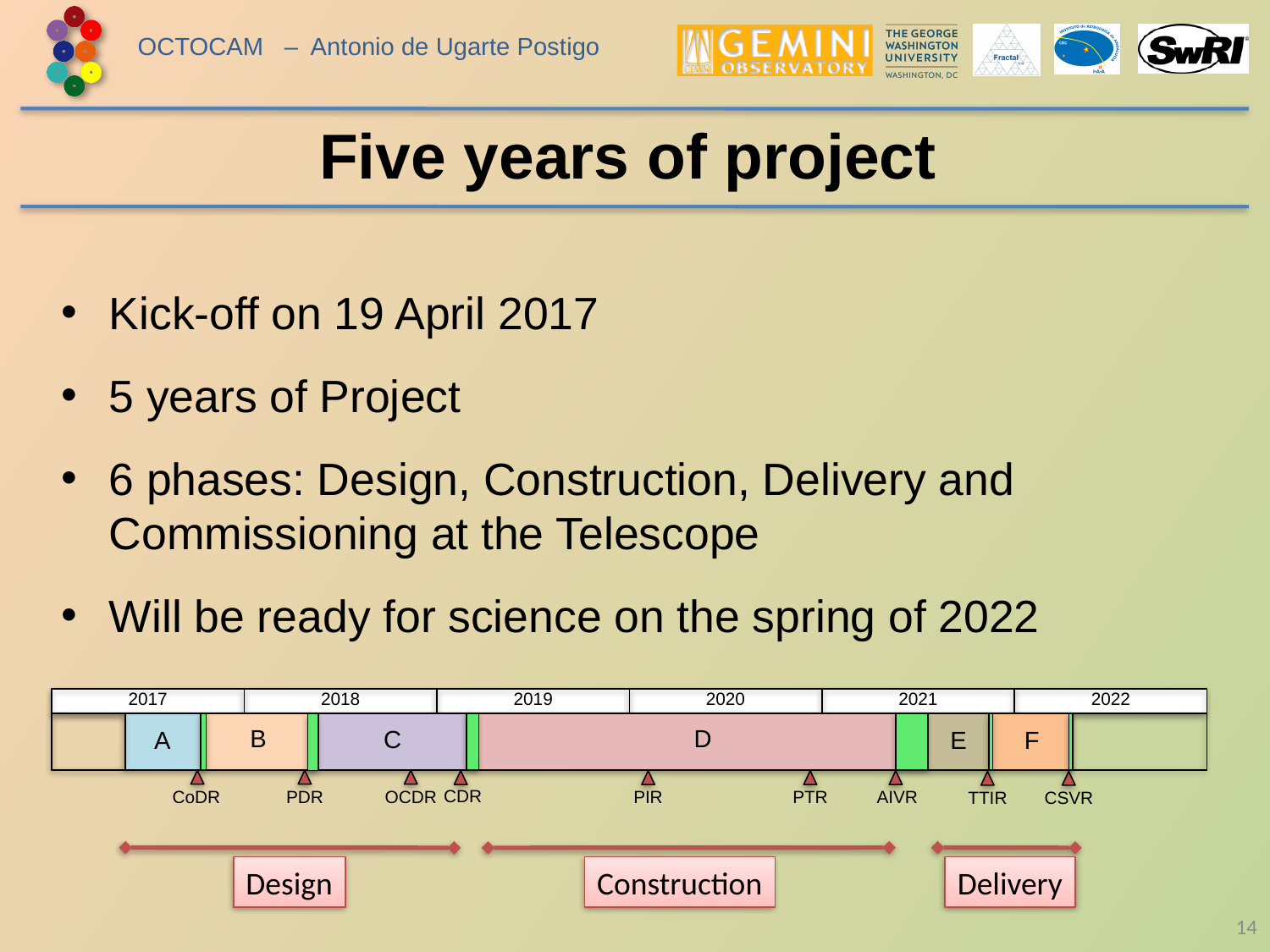

# Five years of project
Kick-off on 19 April 2017
5 years of Project
6 phases: Design, Construction, Delivery and Commissioning at the Telescope
Will be ready for science on the spring of 2022
2017
2018
2019
2020
2021
2022

B
D
C
F
A
E

CDR
CoDR
PDR
OCDR
AIVR
PIR
PTR
TTIR
CSVR
Design
Construction
Delivery
14